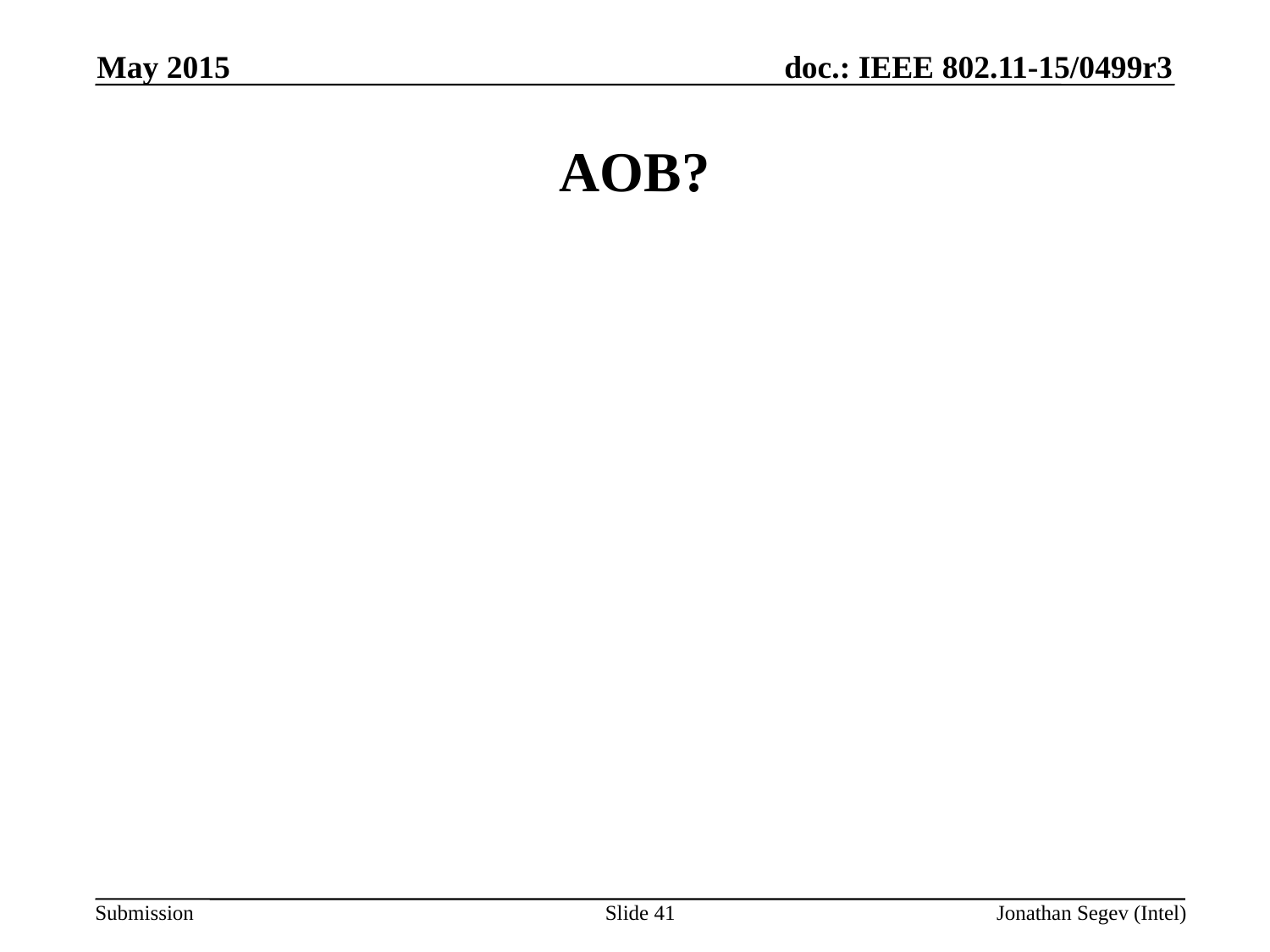

May 2015
# AOB?

Slide 41
Jonathan Segev (Intel)